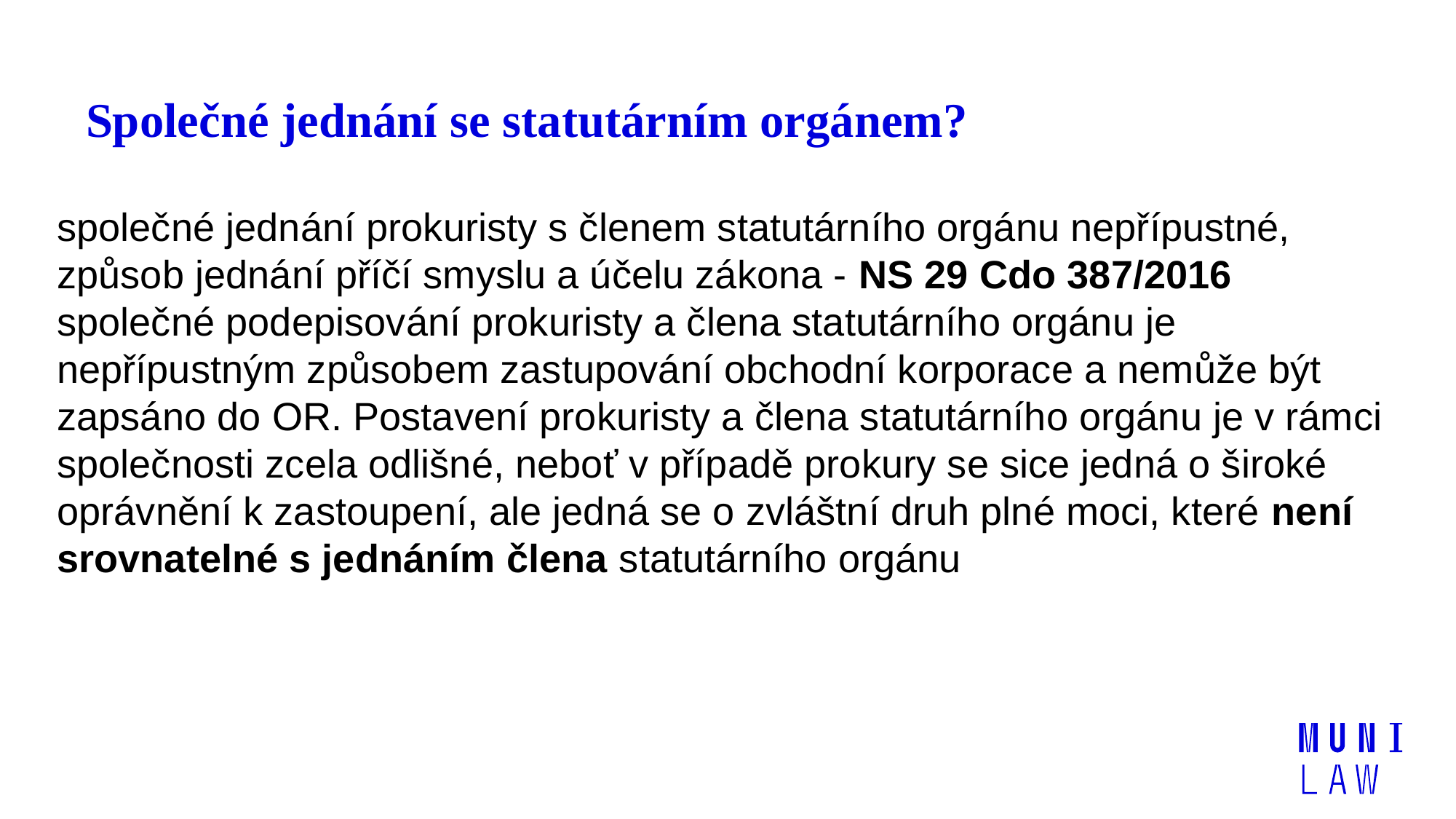

# Společné jednání se statutárním orgánem?

společné jednání prokuristy s členem statutárního orgánu nepřípustné, způsob jednání příčí smyslu a účelu zákona - NS 29 Cdo 387/2016
společné podepisování prokuristy a člena statutárního orgánu je nepřípustným způsobem zastupování obchodní korporace a nemůže být zapsáno do OR. Postavení prokuristy a člena statutárního orgánu je v rámci společnosti zcela odlišné, neboť v případě prokury se sice jedná o široké oprávnění k zastoupení, ale jedná se o zvláštní druh plné moci, které není srovnatelné s jednáním člena statutárního orgánu